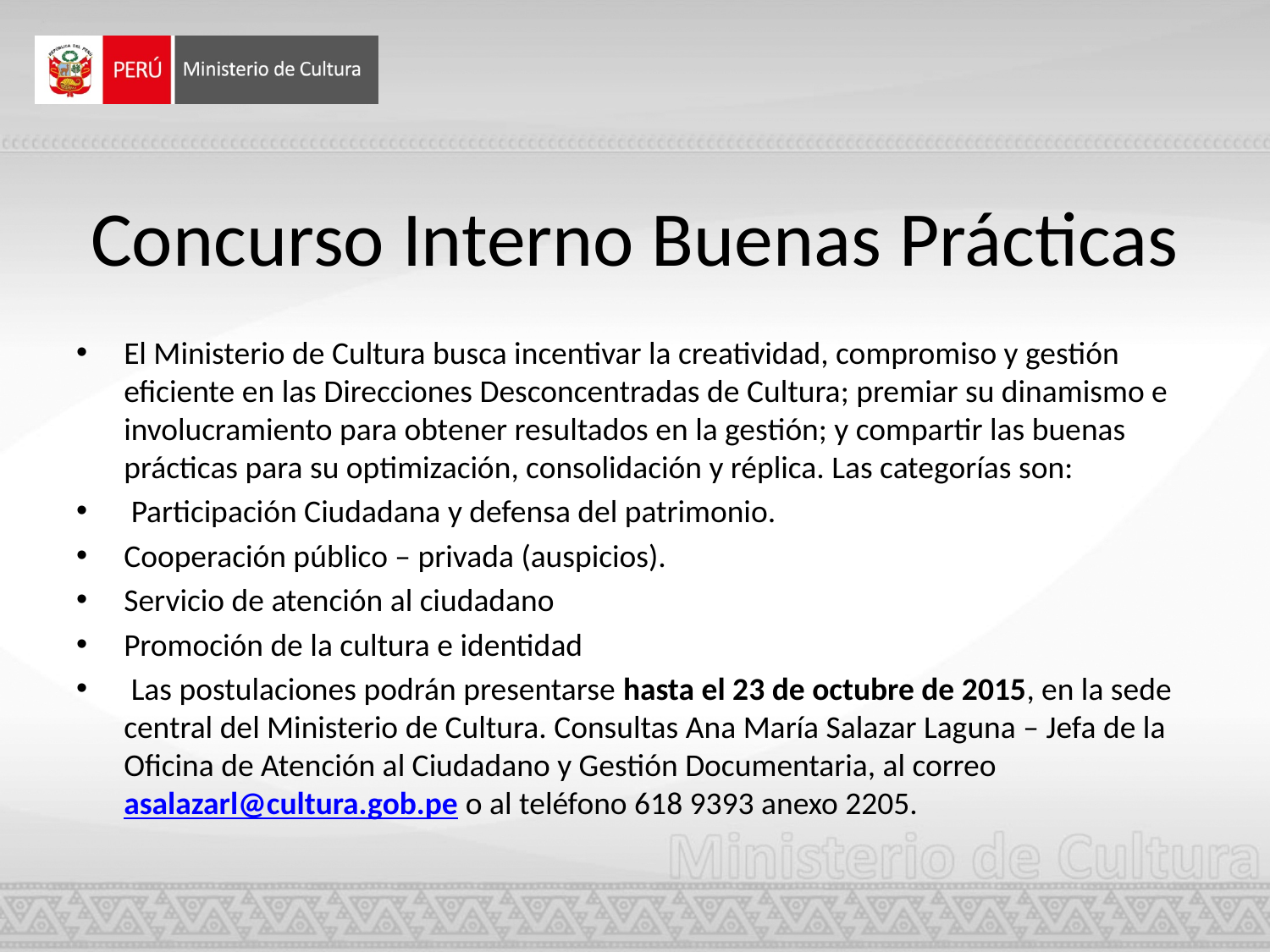

# Concurso Interno Buenas Prácticas
El Ministerio de Cultura busca incentivar la creatividad, compromiso y gestión eficiente en las Direcciones Desconcentradas de Cultura; premiar su dinamismo e involucramiento para obtener resultados en la gestión; y compartir las buenas prácticas para su optimización, consolidación y réplica. Las categorías son:
 Participación Ciudadana y defensa del patrimonio.
Cooperación público – privada (auspicios).
Servicio de atención al ciudadano
Promoción de la cultura e identidad
 Las postulaciones podrán presentarse hasta el 23 de octubre de 2015, en la sede central del Ministerio de Cultura. Consultas Ana María Salazar Laguna – Jefa de la Oficina de Atención al Ciudadano y Gestión Documentaria, al correo asalazarl@cultura.gob.pe o al teléfono 618 9393 anexo 2205.